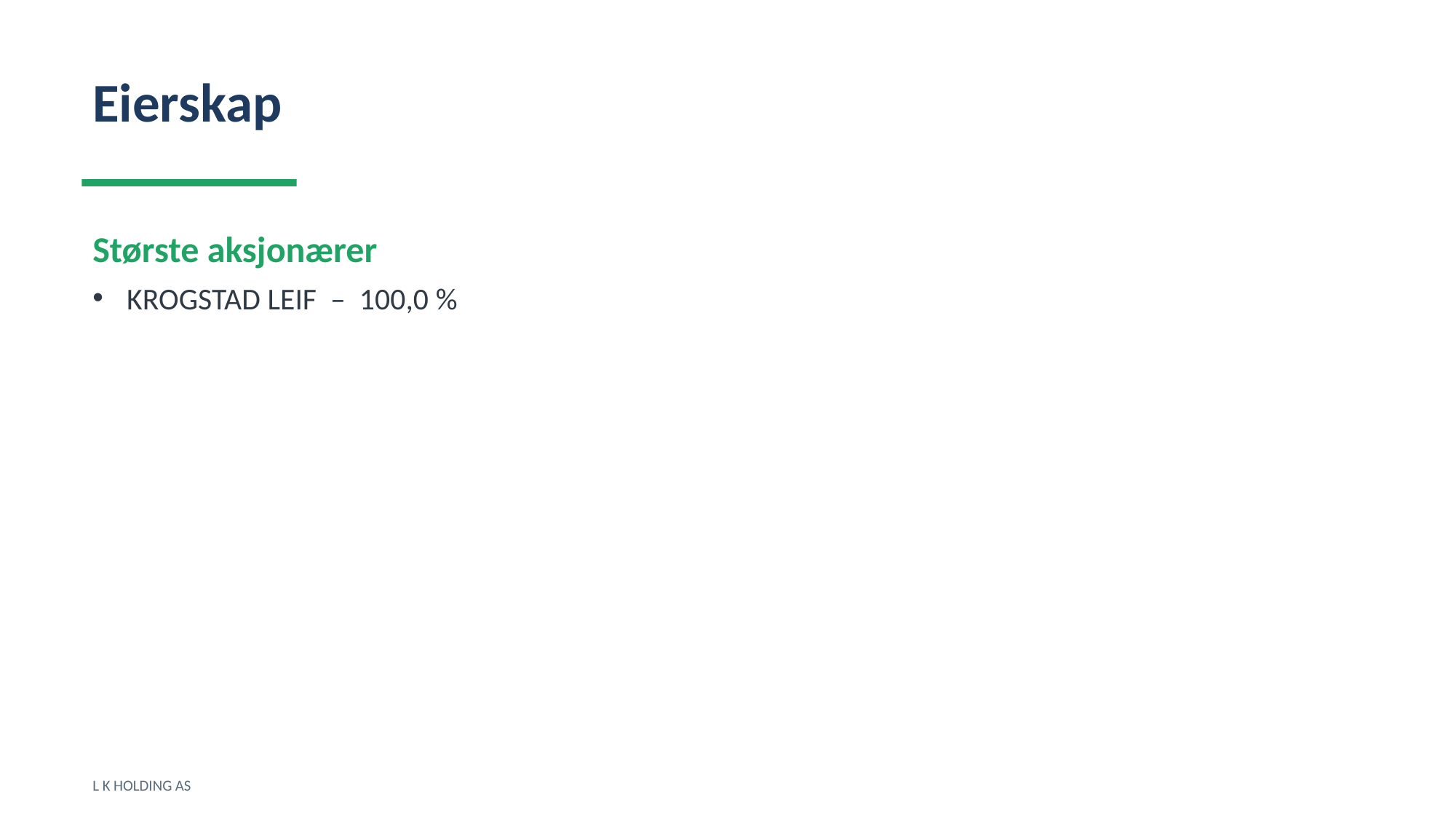

Eierskap

Største aksjonærer
KROGSTAD LEIF  –  100,0 %
L K HOLDING AS